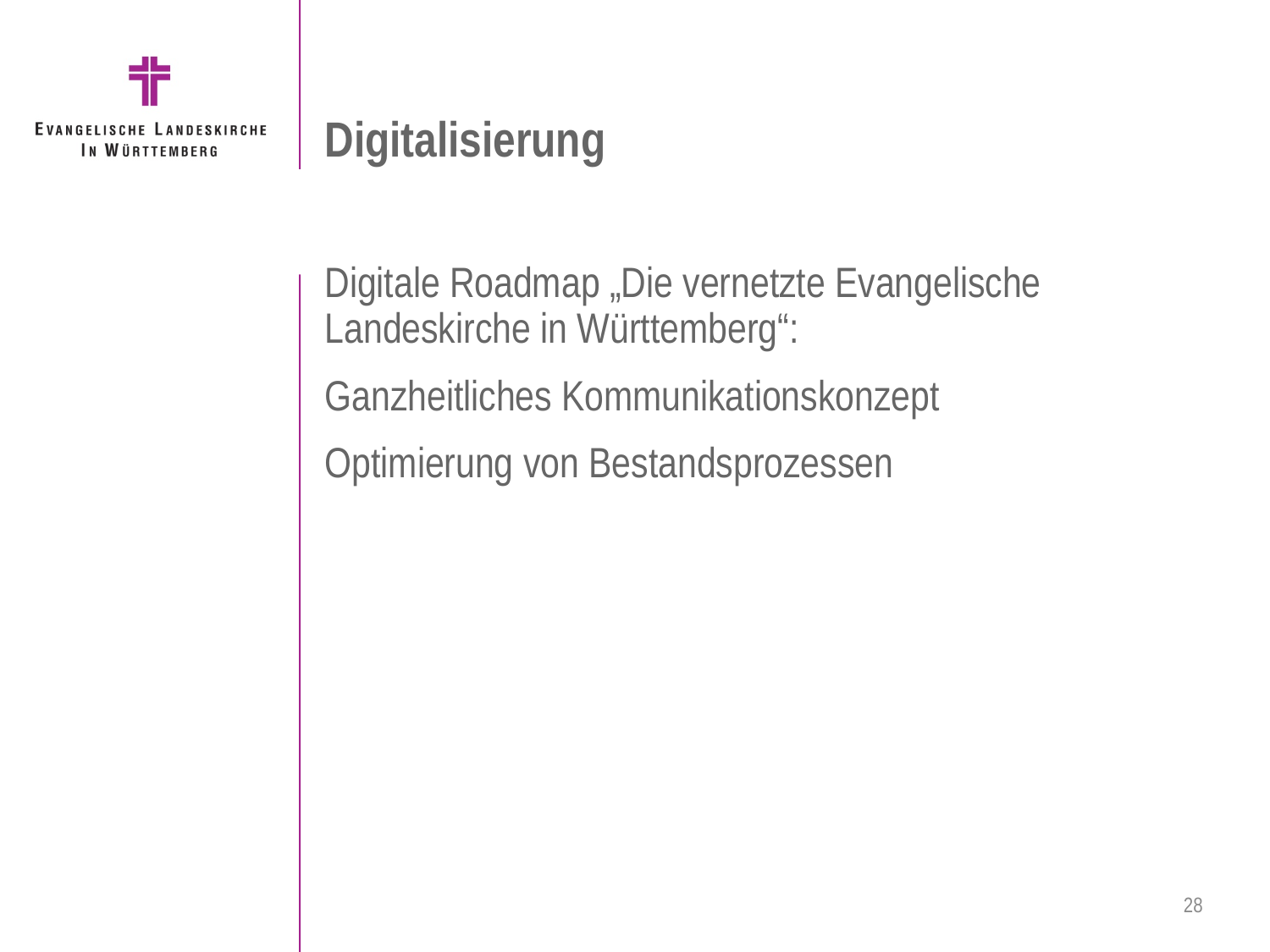

# Digitalisierung
Digitale Roadmap „Die vernetzte Evangelische Landeskirche in Württemberg“:
Ganzheitliches Kommunikationskonzept
Optimierung von Bestandsprozessen
28